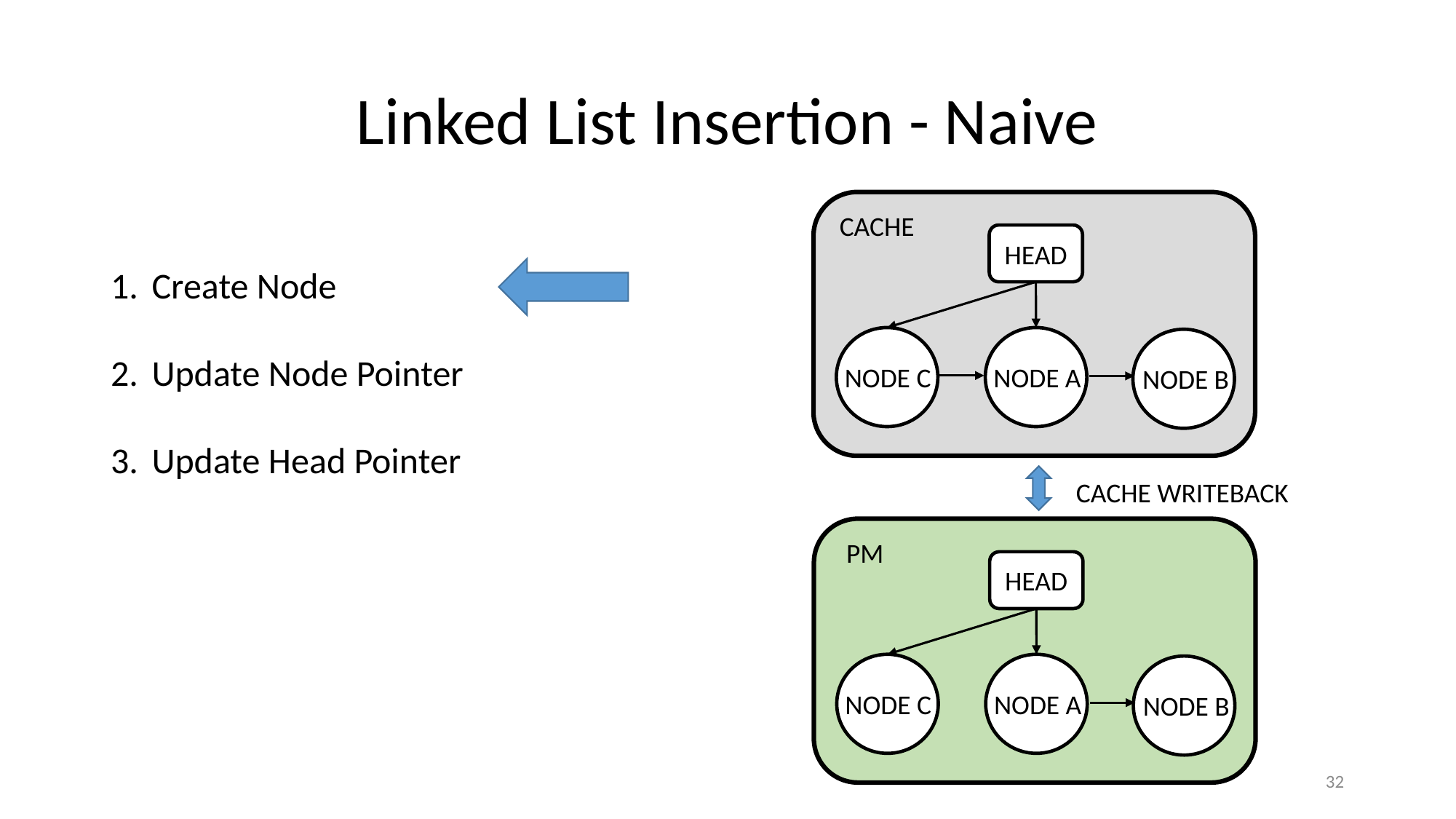

# Linked List Insertion - Naive

CACHE
HEAD
Create Node

Update Node Pointer

Update Head Pointer

NODE C
NODE A
NODE B

CACHE WRITEBACK

PM
HEAD

NODE C
NODE A
NODE B
32